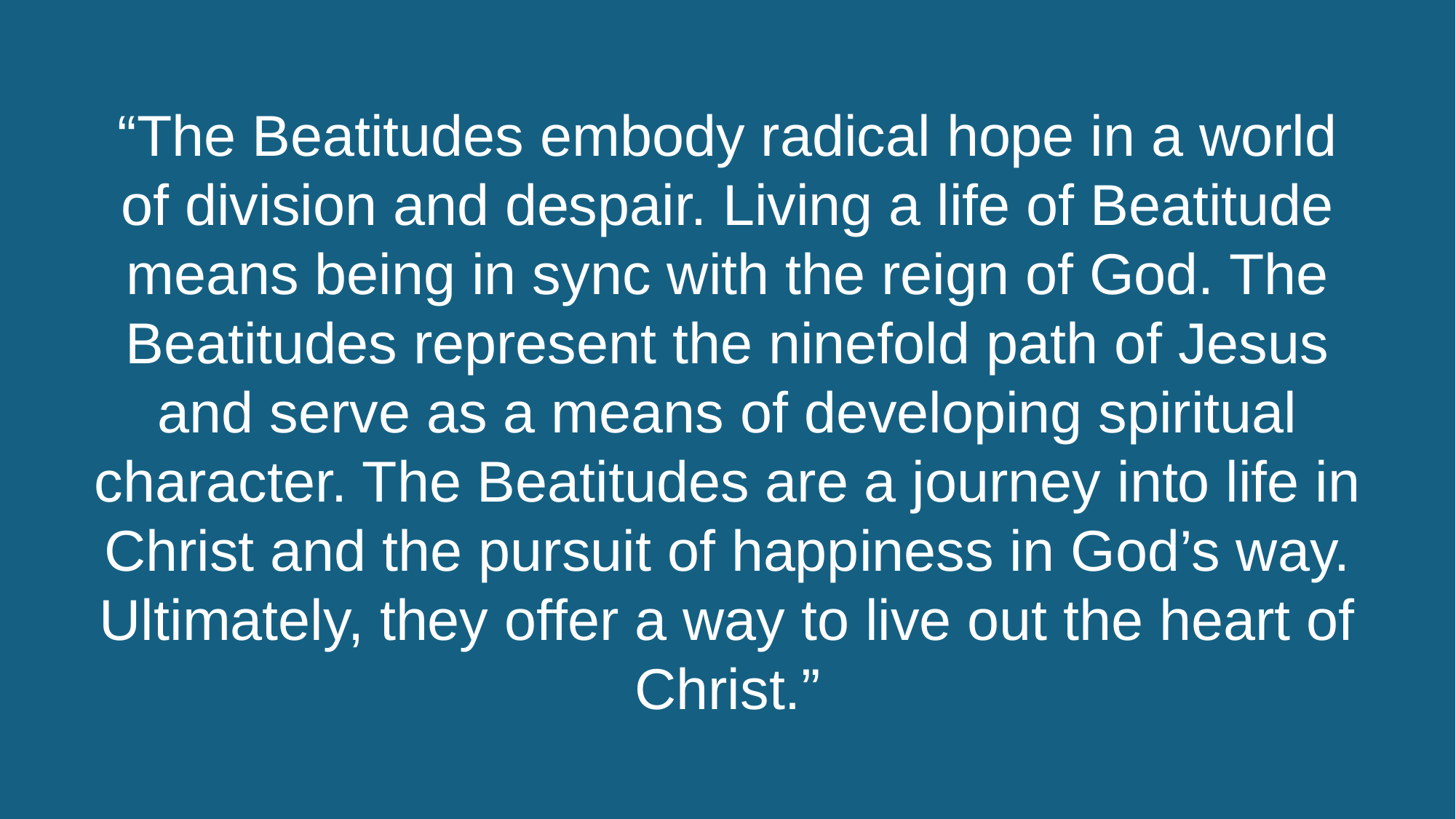

“The Beatitudes embody radical hope in a world of division and despair. Living a life of Beatitude means being in sync with the reign of God. The Beatitudes represent the ninefold path of Jesus and serve as a means of developing spiritual character. The Beatitudes are a journey into life in Christ and the pursuit of happiness in God’s way. Ultimately, they offer a way to live out the heart of Christ.”